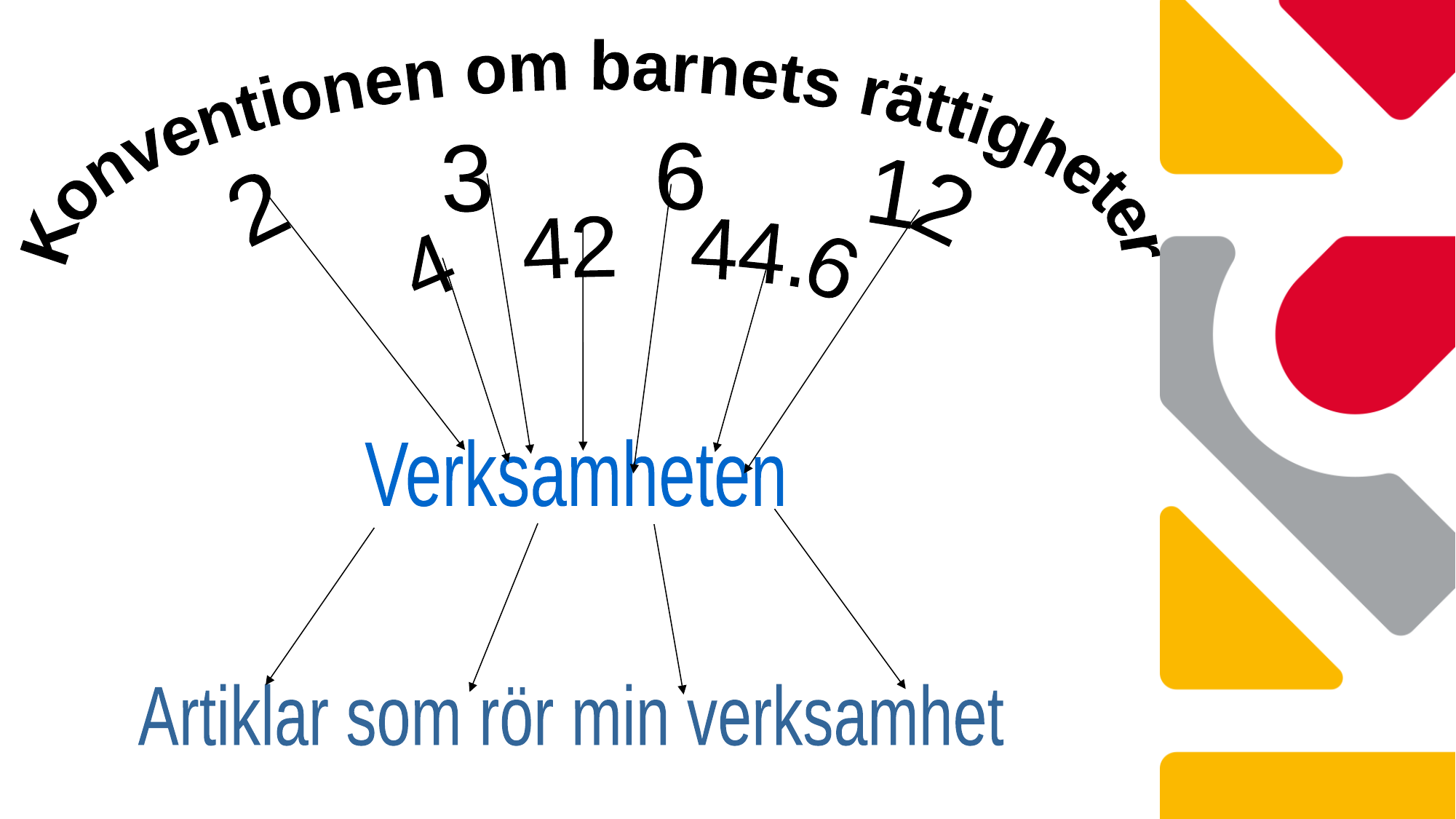

Konventionen om barnets rättigheter

2      3      6      12

4   42   44.6

Verksamheten

 Artiklar som rör min verksamhet